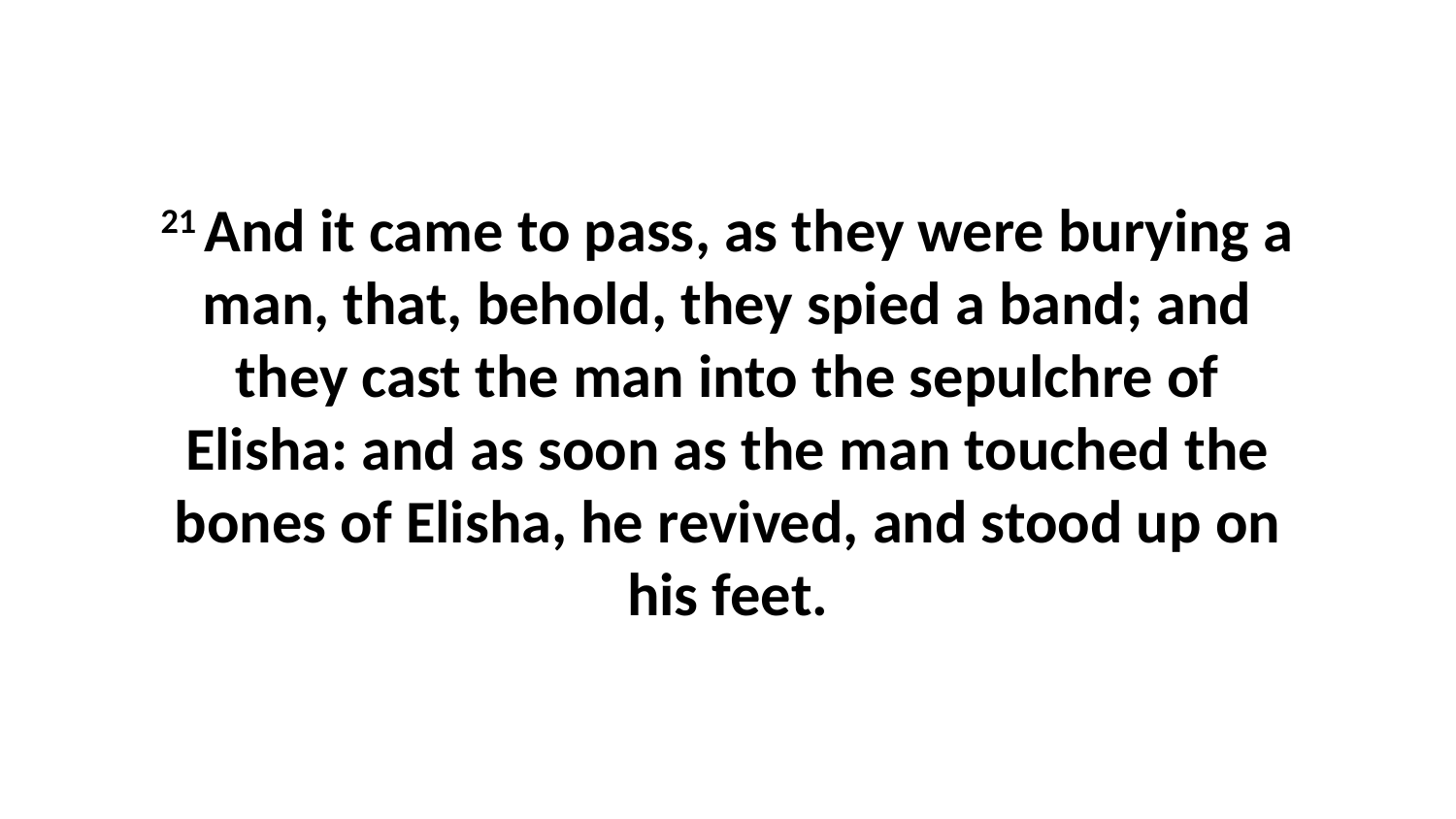

21 And it came to pass, as they were burying a man, that, behold, they spied a band; and they cast the man into the sepulchre of Elisha: and as soon as the man touched the bones of Elisha, he revived, and stood up on his feet.